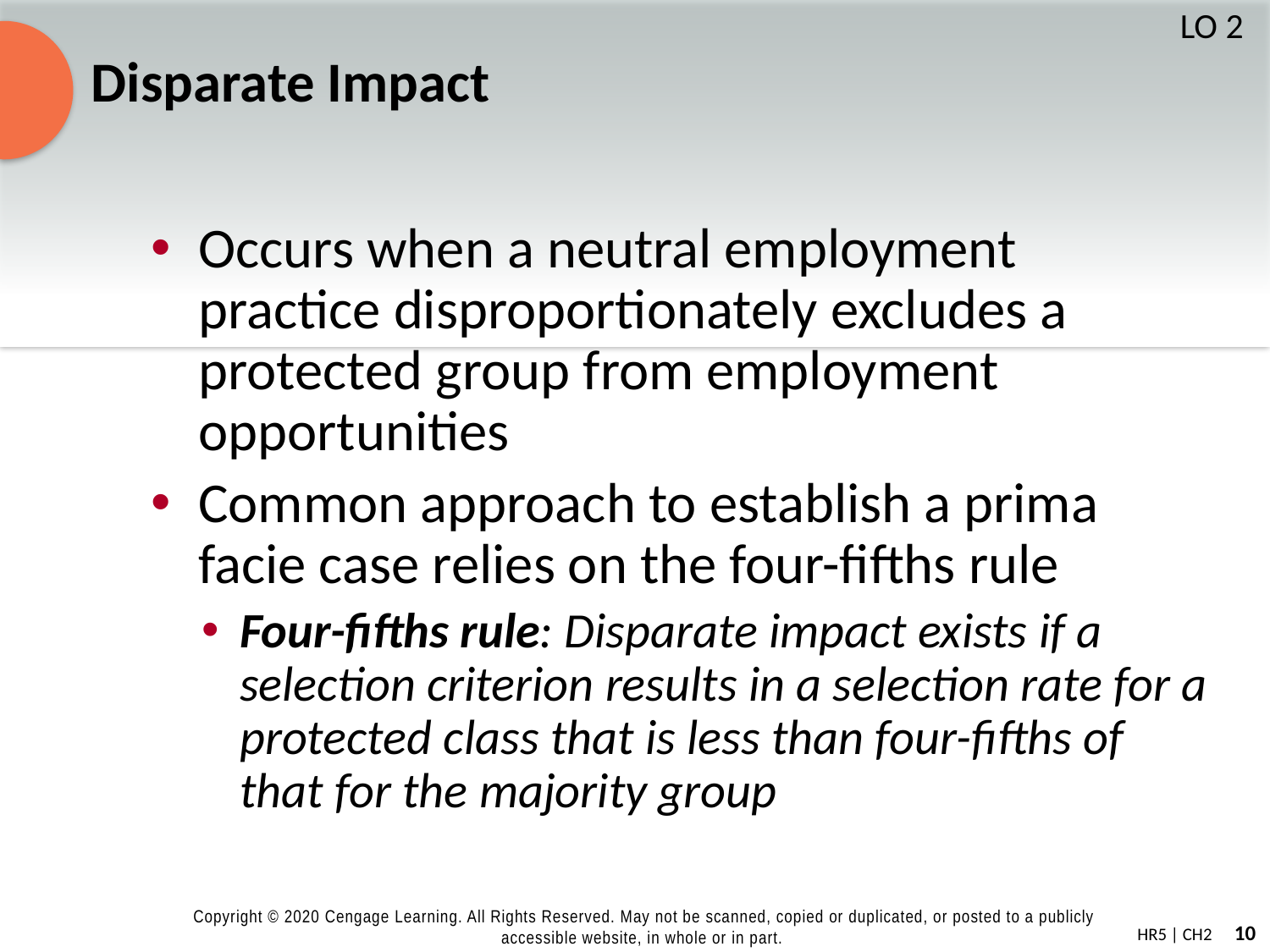

# Disparate Impact
LO 2
Occurs when a neutral employment practice disproportionately excludes a protected group from employment opportunities
Common approach to establish a prima facie case relies on the four-fifths rule
Four-fifths rule: Disparate impact exists if a selection criterion results in a selection rate for a protected class that is less than four-fifths of that for the majority group